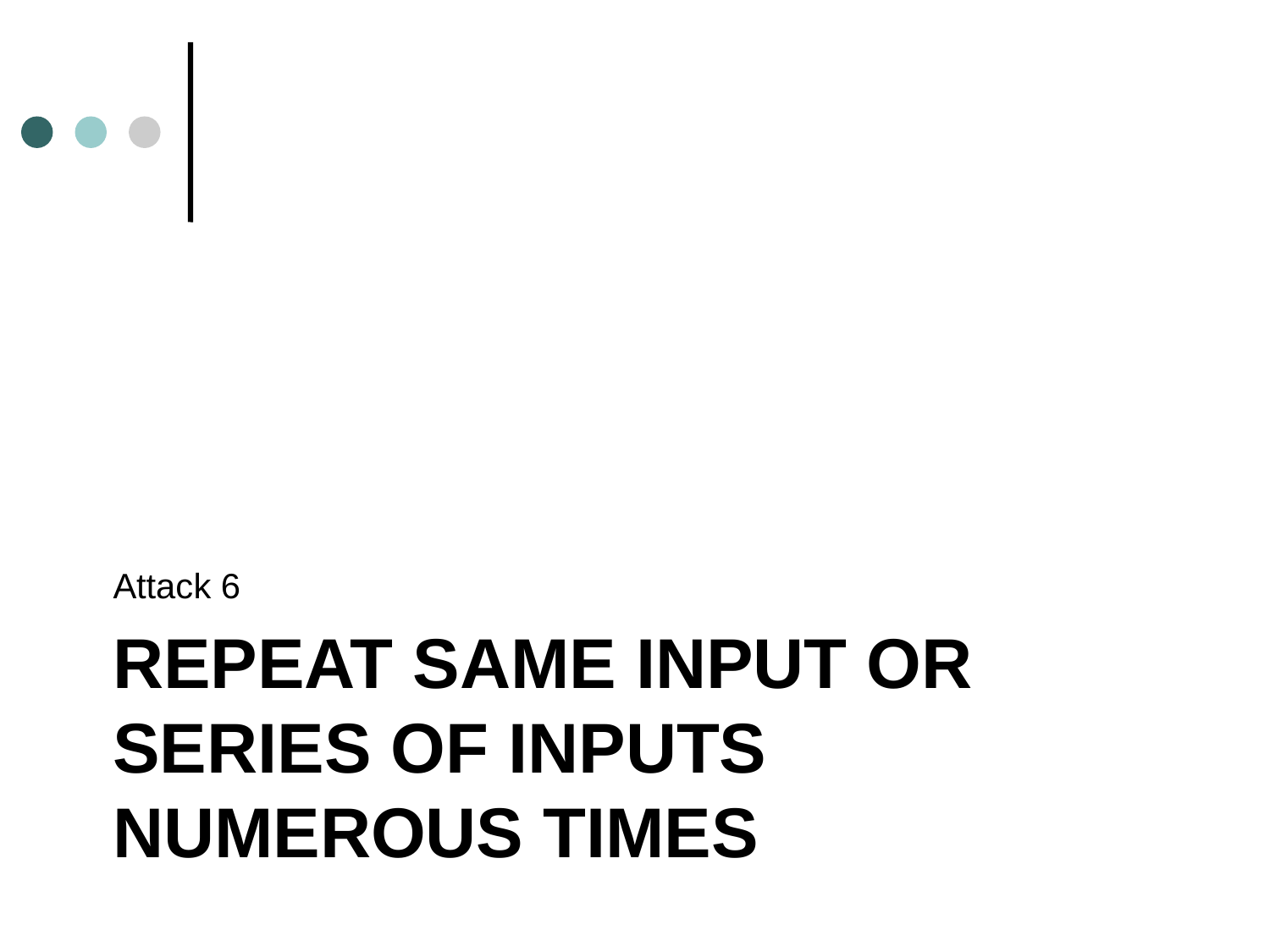

Attack 6
# Repeat Same Input or Series of Inputs Numerous Times